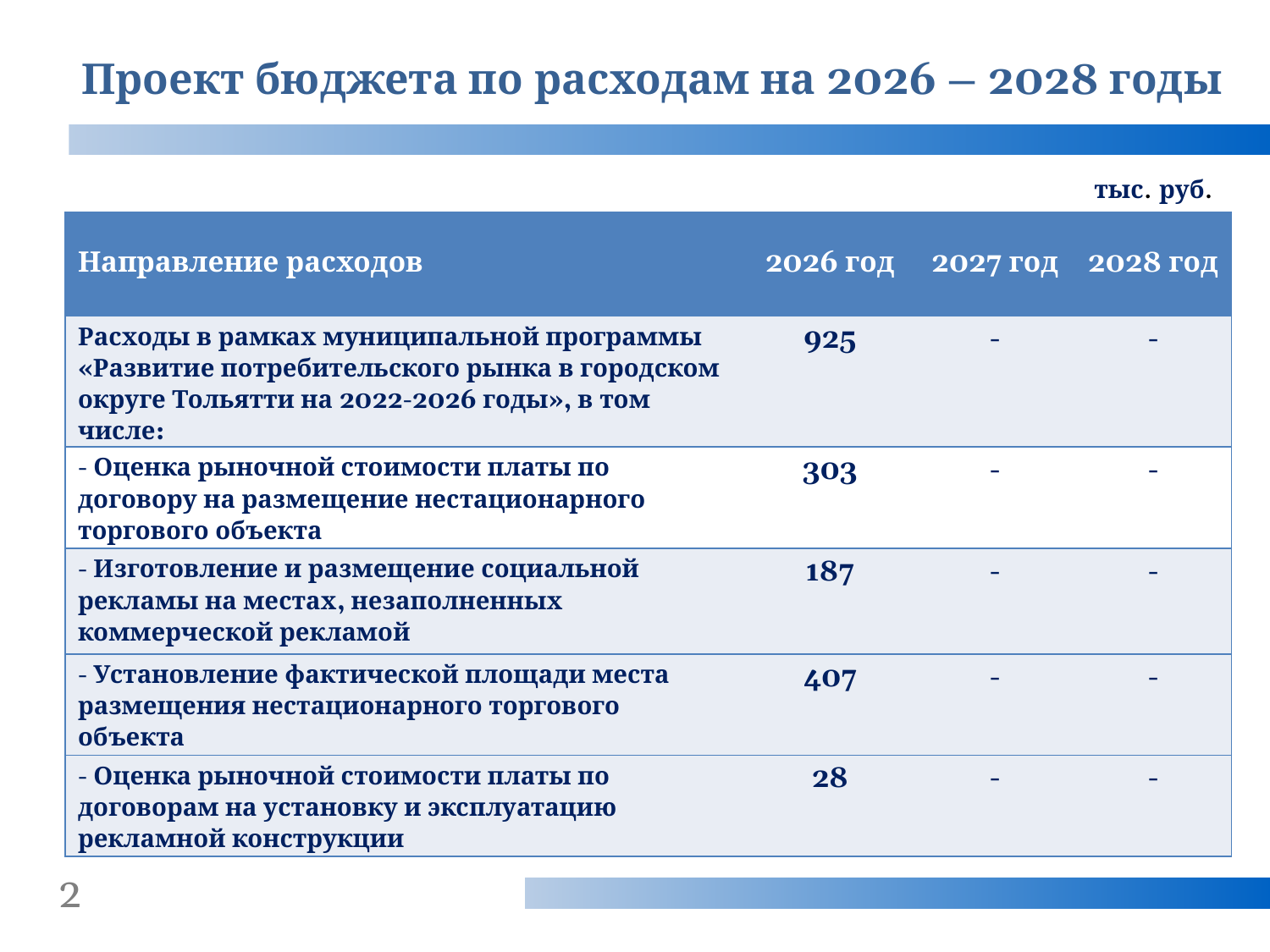

Проект бюджета по расходам на 2026 – 2028 годы

тыс. руб.
| Направление расходов | 2026 год | 2027 год | 2028 год |
| --- | --- | --- | --- |
| Расходы в рамках муниципальной программы «Развитие потребительского рынка в городском округе Тольятти на 2022-2026 годы», в том числе: | 925 | - | - |
| - Оценка рыночной стоимости платы по договору на размещение нестационарного торгового объекта | 303 | - | - |
| - Изготовление и размещение социальной рекламы на местах, незаполненных коммерческой рекламой | 187 | - | - |
| - Установление фактической площади места размещения нестационарного торгового объекта | 407 | - | - |
| - Оценка рыночной стоимости платы по договорам на установку и эксплуатацию рекламной конструкции | 28 | - | - |
2